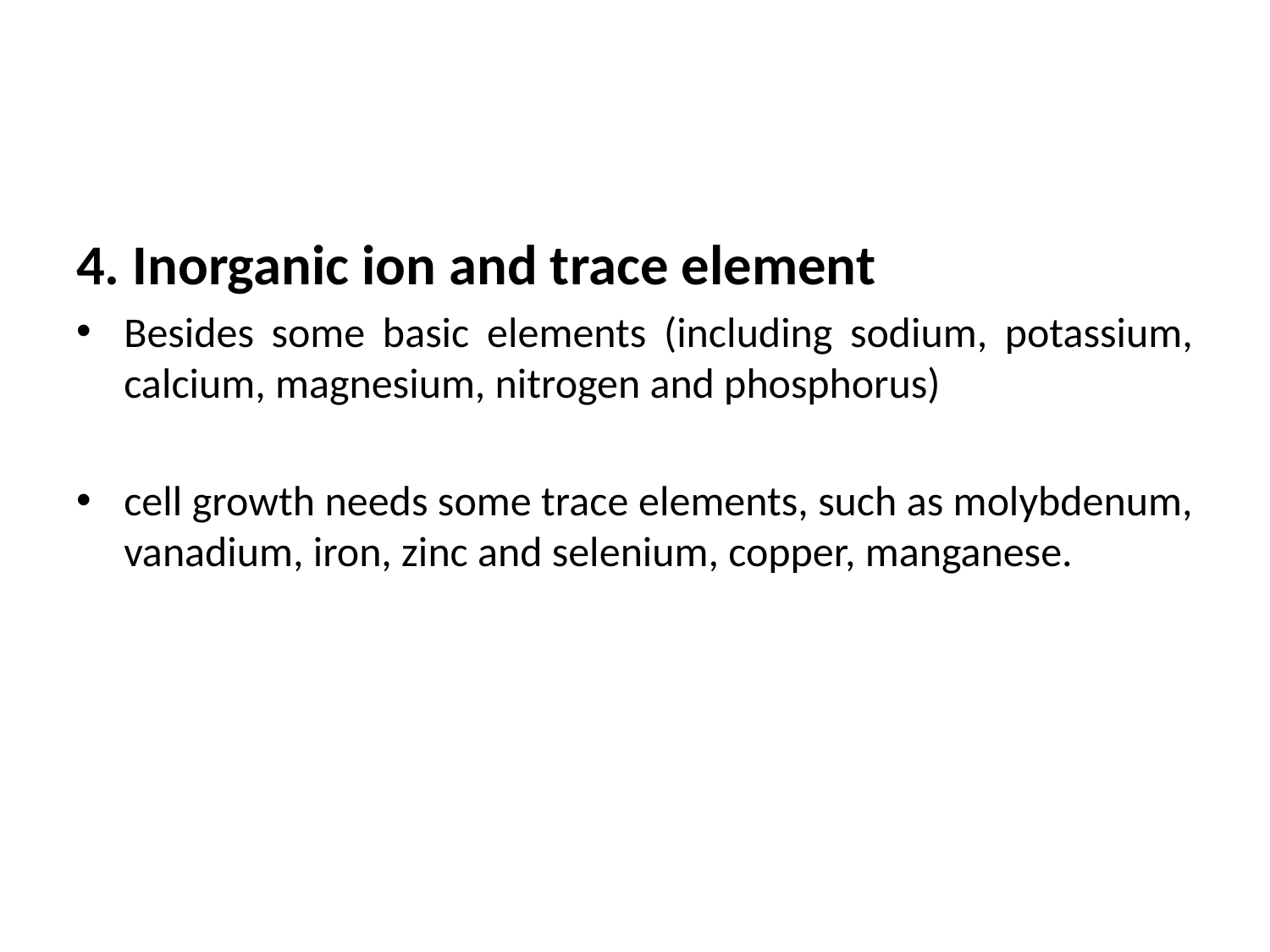

#
4. Inorganic ion and trace element
Besides some basic elements (including sodium, potassium, calcium, magnesium, nitrogen and phosphorus)

cell growth needs some trace elements, such as molybdenum, vanadium, iron, zinc and selenium, copper, manganese.